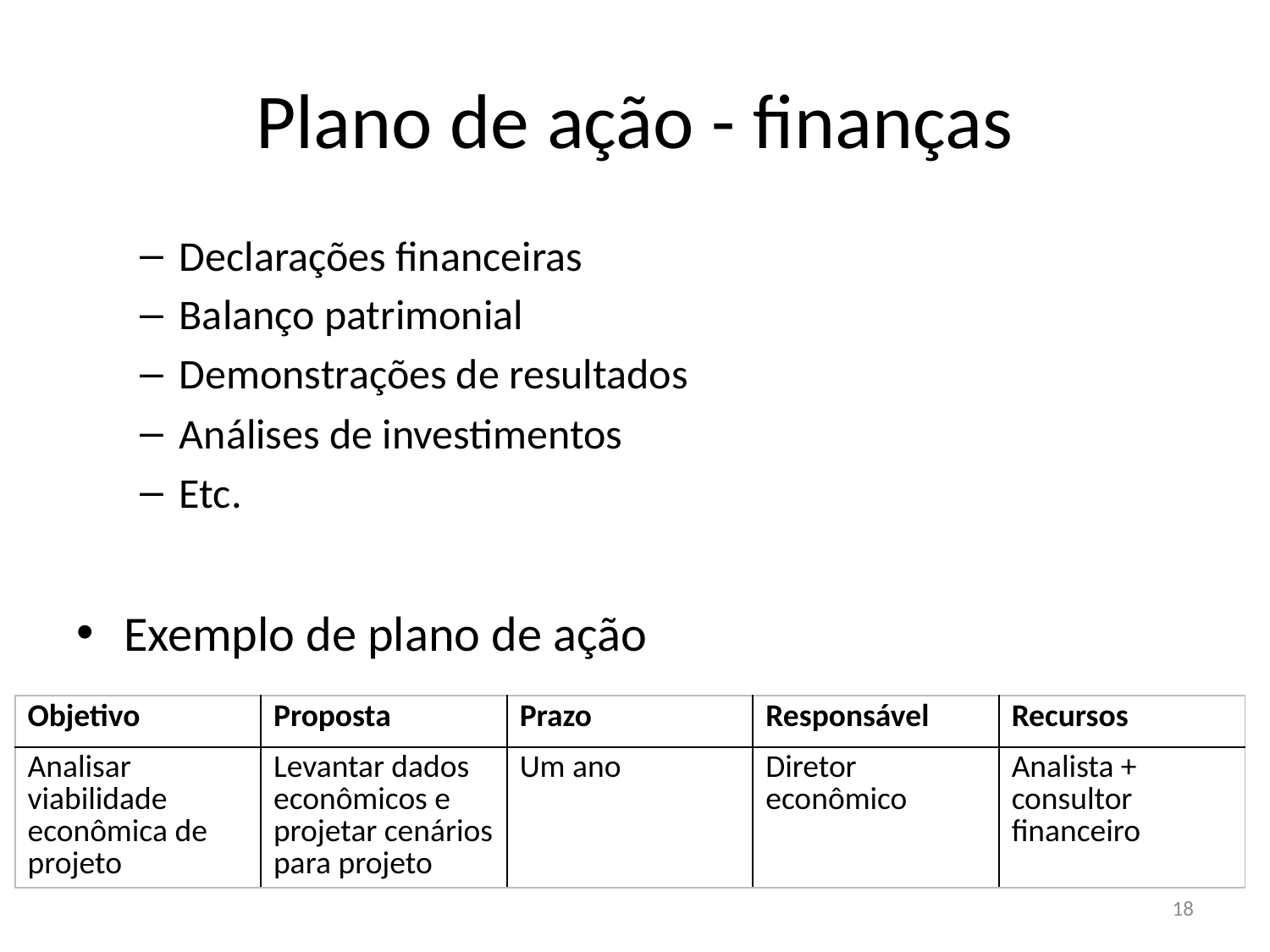

# Plano de ação - finanças
Declarações financeiras
Balanço patrimonial
Demonstrações de resultados
Análises de investimentos
Etc.

Exemplo de plano de ação
| Objetivo | Proposta | Prazo | Responsável | Recursos |
| --- | --- | --- | --- | --- |
| Analisar viabilidade econômica de projeto | Levantar dados econômicos e projetar cenários para projeto | Um ano | Diretor econômico | Analista + consultor financeiro |
18